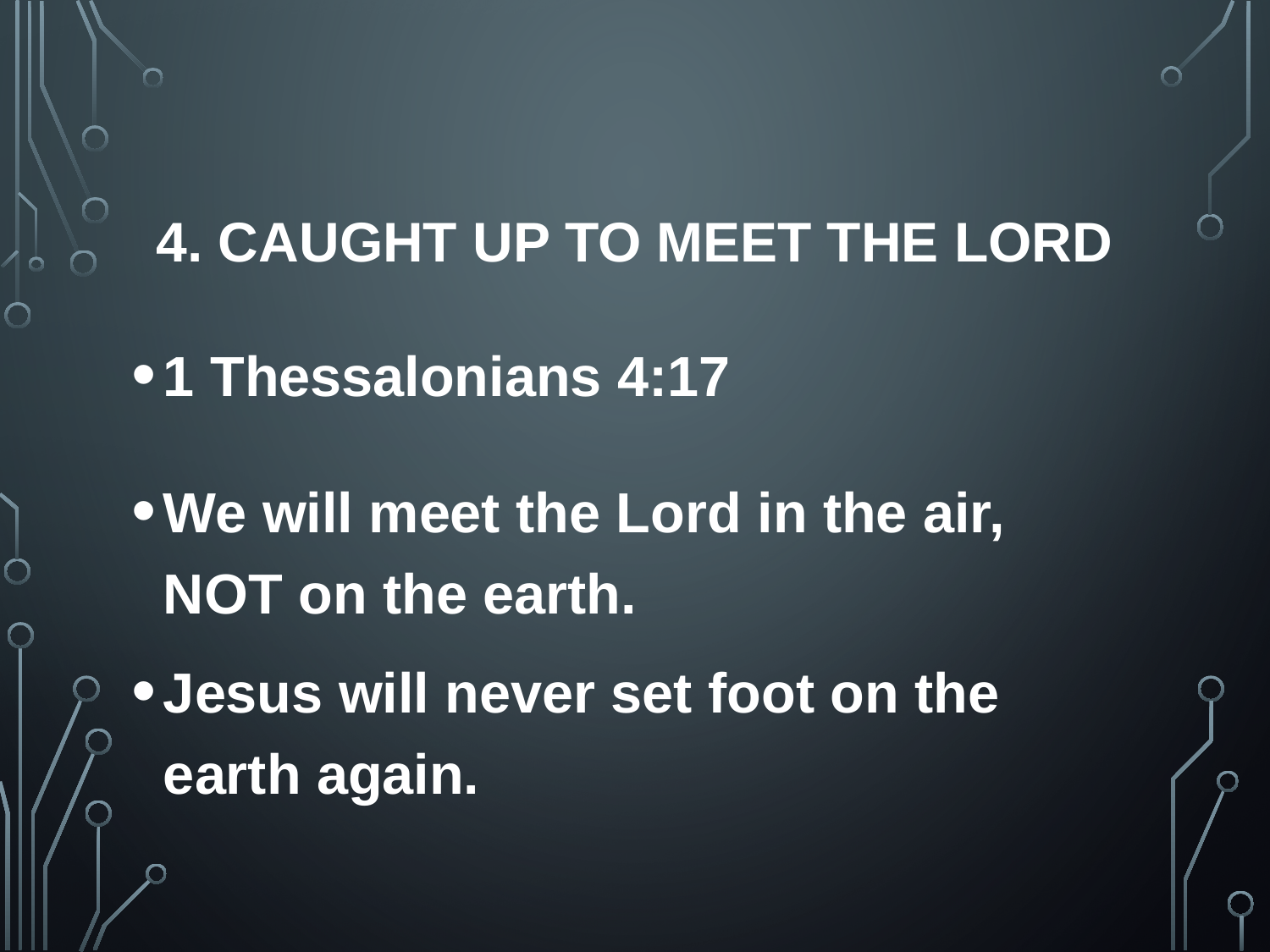

# 4. Caught Up To Meet The Lord
1 Thessalonians 4:17

We will meet the Lord in the air, NOT on the earth.
Jesus will never set foot on the earth again.